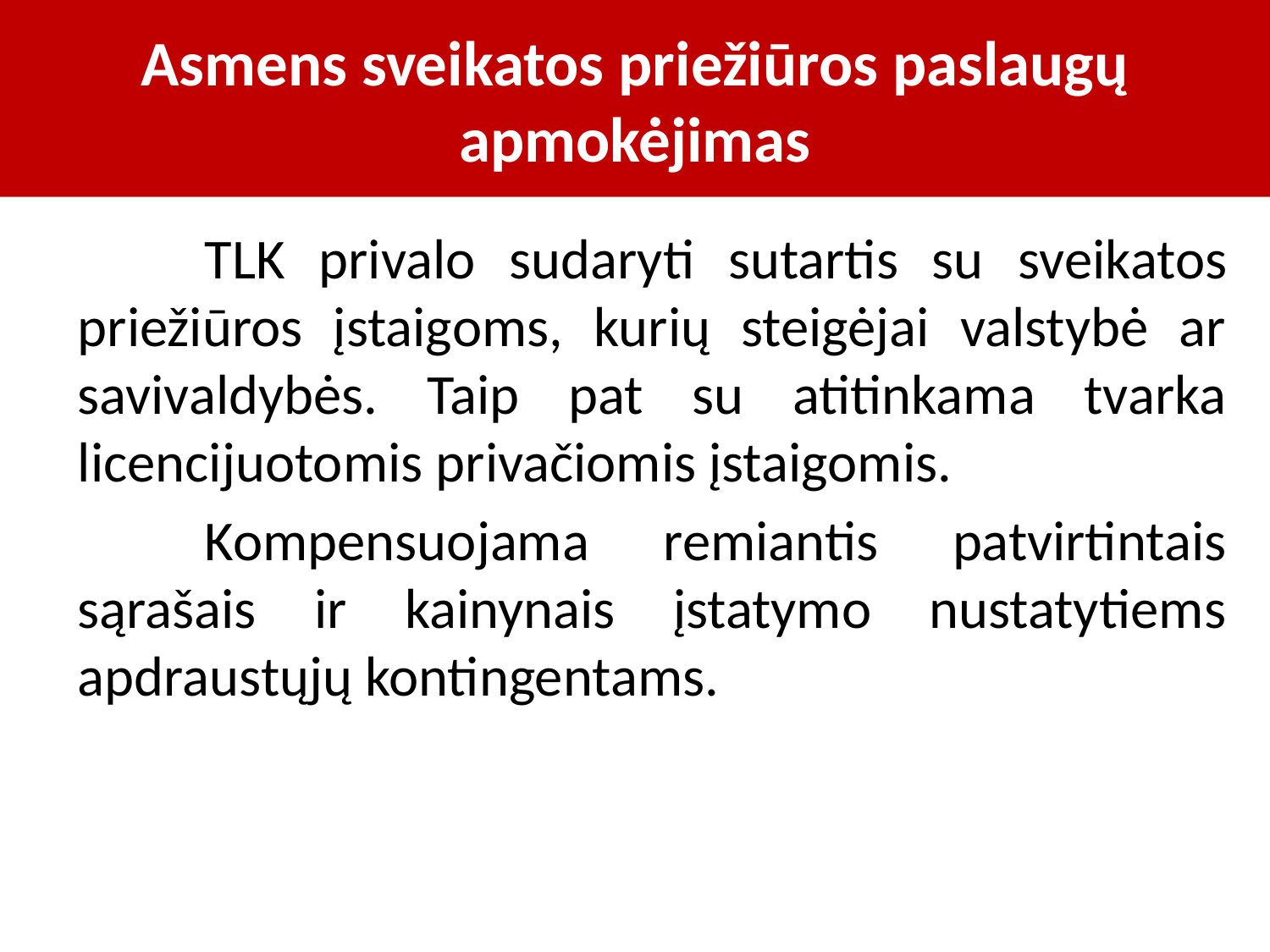

# Asmens sveikatos priežiūros paslaugų apmokėjimas
	TLK privalo sudaryti sutartis su sveikatos priežiūros įstaigoms, kurių steigėjai valstybė ar savivaldybės. Taip pat su atitinkama tvarka licencijuotomis privačiomis įstaigomis.
	Kompensuojama remiantis patvirtintais sąrašais ir kainynais įstatymo nustatytiems apdraustųjų kontingentams.